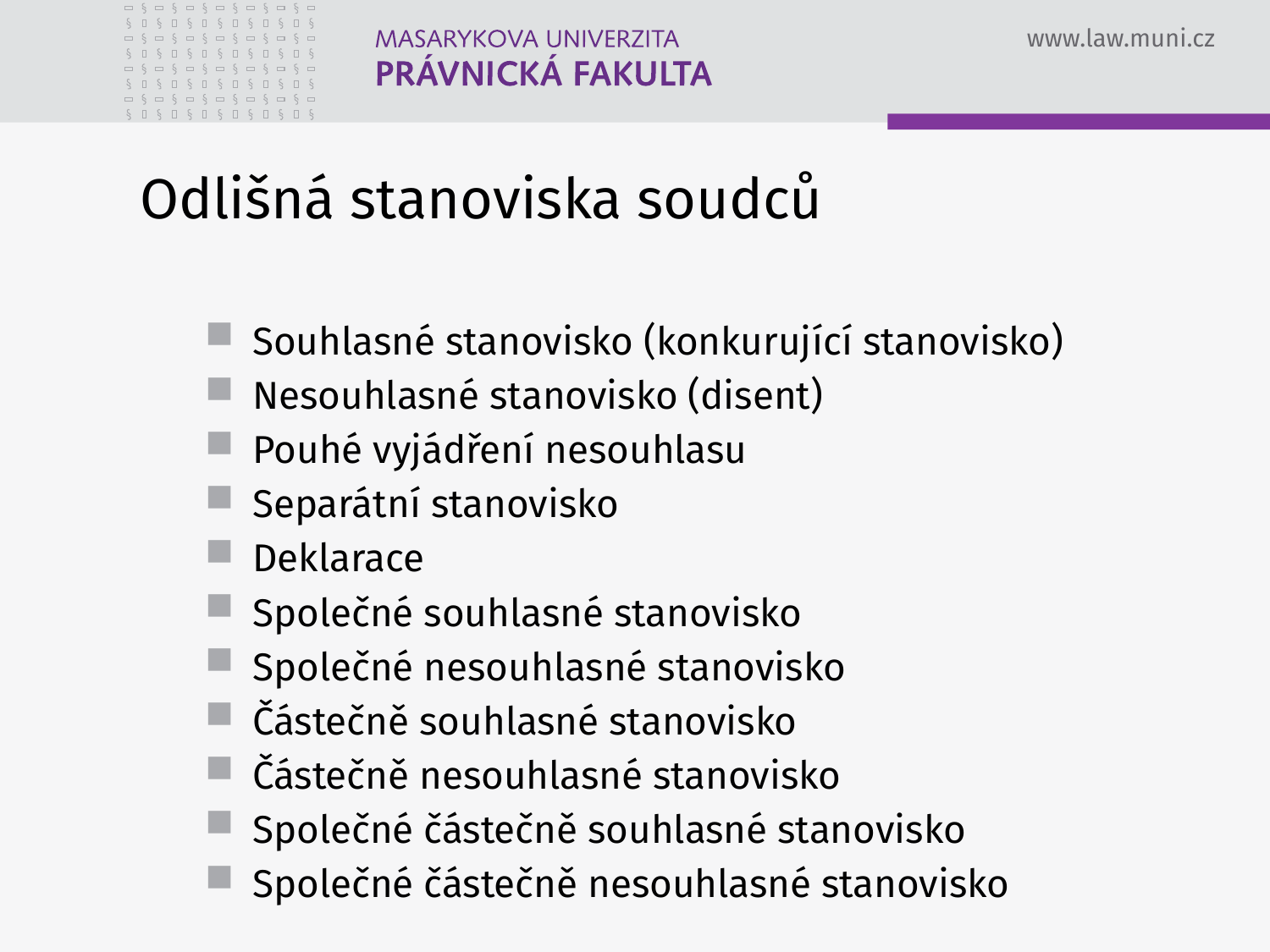

# Odlišná stanoviska soudců
Souhlasné stanovisko (konkurující stanovisko)
Nesouhlasné stanovisko (disent)
Pouhé vyjádření nesouhlasu
Separátní stanovisko
Deklarace
Společné souhlasné stanovisko
Společné nesouhlasné stanovisko
Částečně souhlasné stanovisko
Částečně nesouhlasné stanovisko
Společné částečně souhlasné stanovisko
Společné částečně nesouhlasné stanovisko